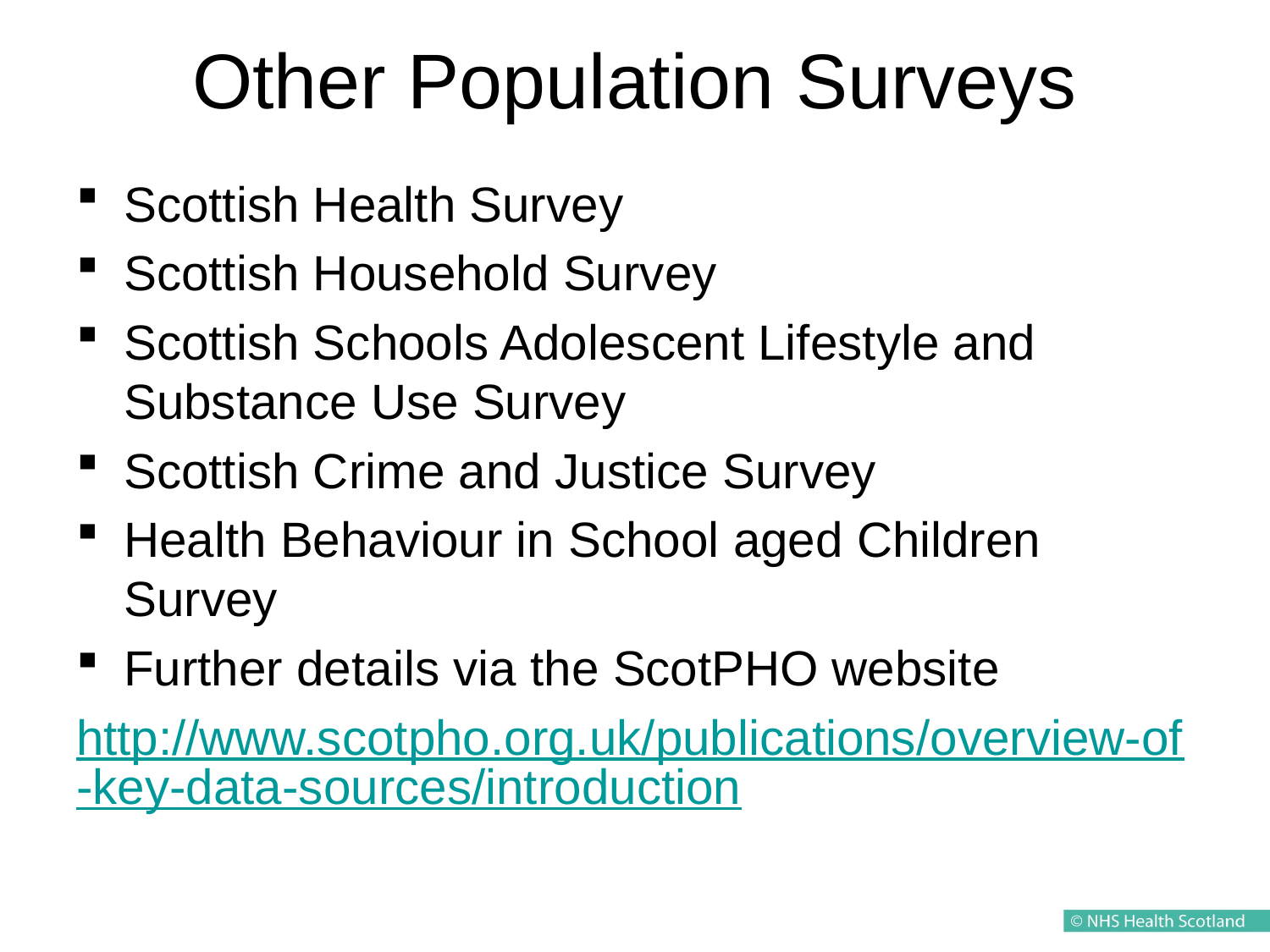

# Other Population Surveys
Scottish Health Survey
Scottish Household Survey
Scottish Schools Adolescent Lifestyle and Substance Use Survey
Scottish Crime and Justice Survey
Health Behaviour in School aged Children Survey
Further details via the ScotPHO website
http://www.scotpho.org.uk/publications/overview-of-key-data-sources/introduction